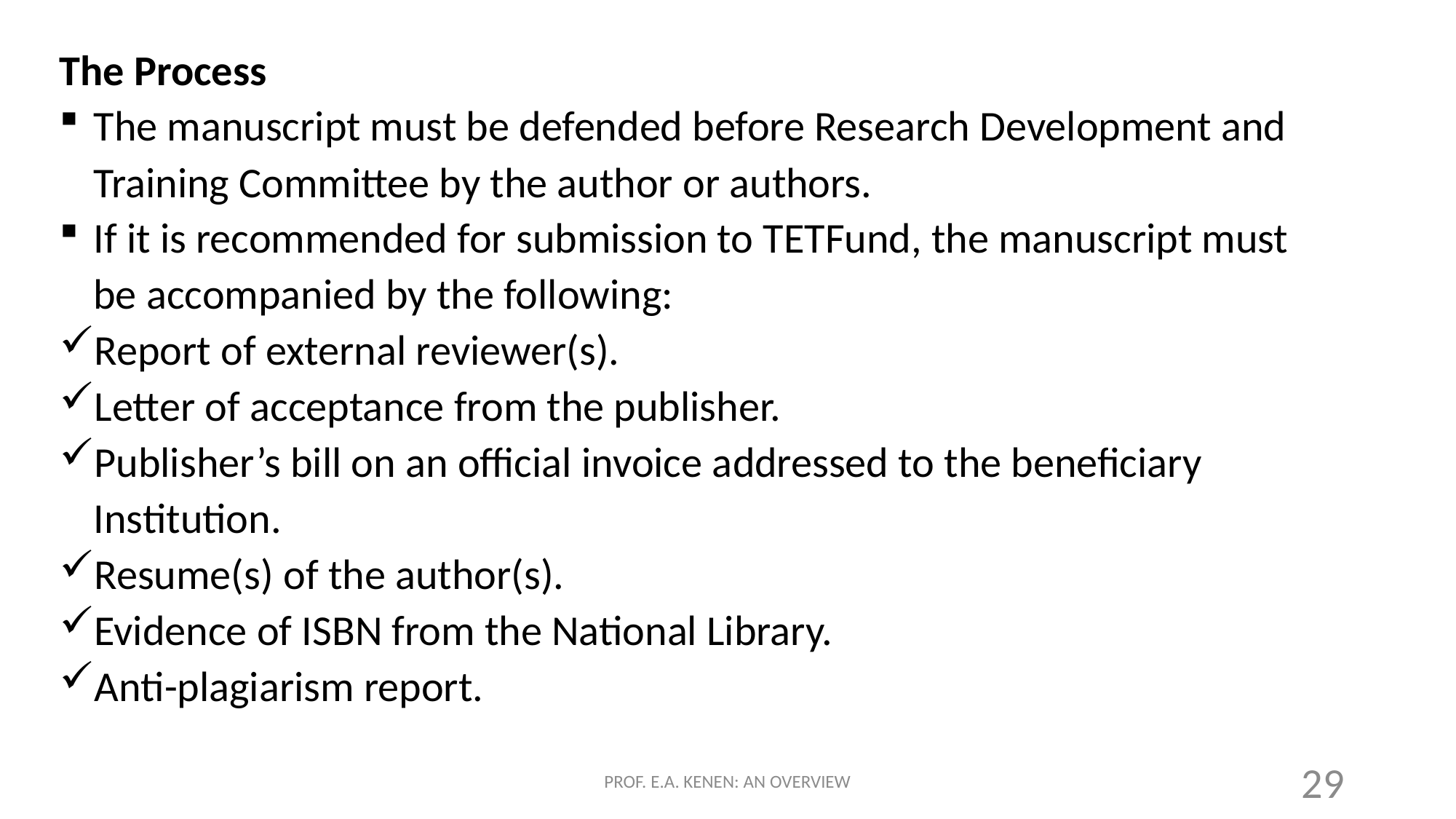

The Process
The manuscript must be defended before Research Development and Training Committee by the author or authors.
If it is recommended for submission to TETFund, the manuscript must be accompanied by the following:
Report of external reviewer(s).
Letter of acceptance from the publisher.
Publisher’s bill on an official invoice addressed to the beneficiary Institution.
Resume(s) of the author(s).
Evidence of ISBN from the National Library.
Anti-plagiarism report.

PROF. E.A. KENEN: AN OVERVIEW
29